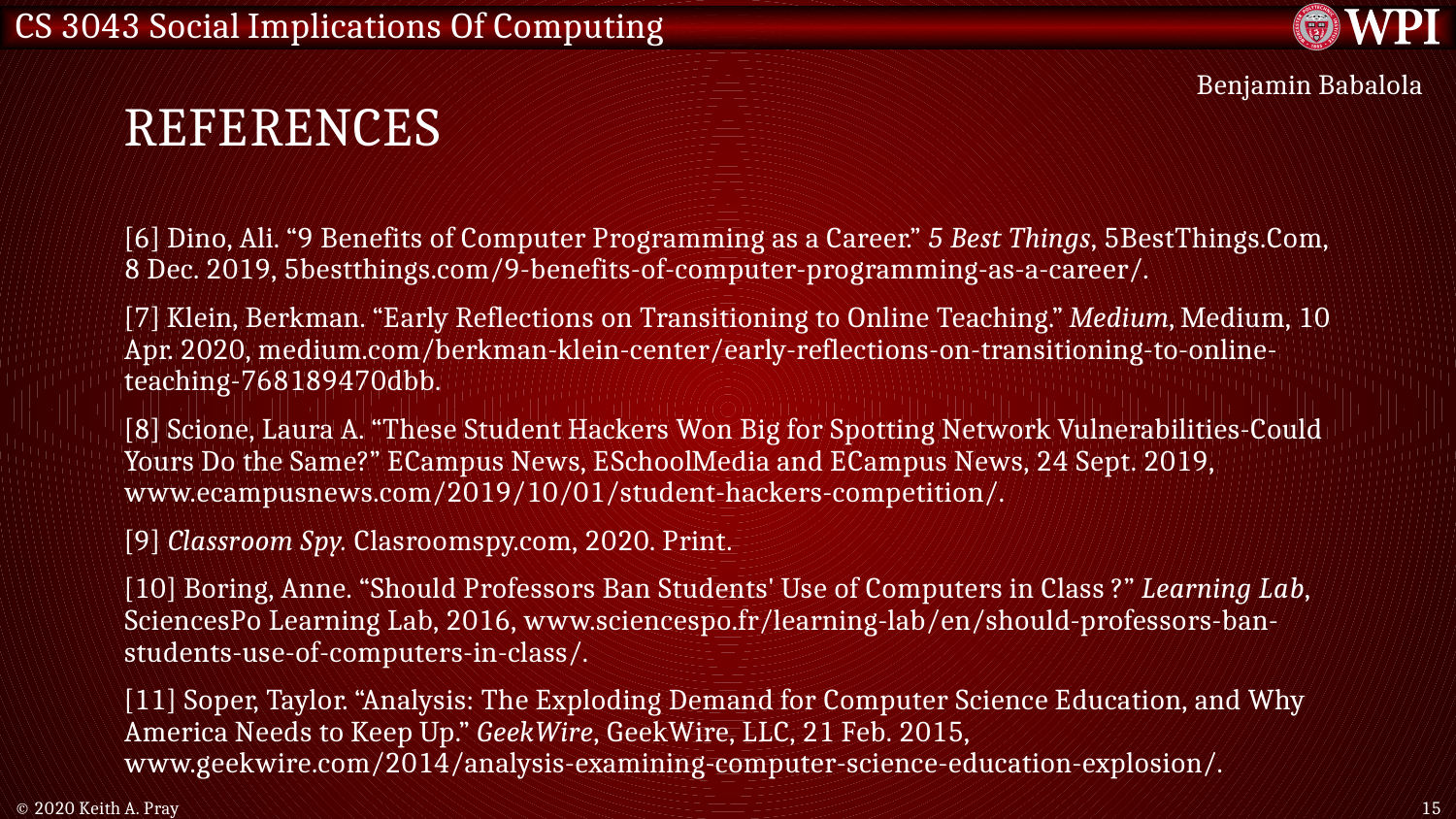

# References
Benjamin Babalola
[6] Dino, Ali. “9 Benefits of Computer Programming as a Career.” 5 Best Things, 5BestThings.Com, 8 Dec. 2019, 5bestthings.com/9-benefits-of-computer-programming-as-a-career/.
[7] Klein, Berkman. “Early Reflections on Transitioning to Online Teaching.” Medium, Medium, 10 Apr. 2020, medium.com/berkman-klein-center/early-reflections-on-transitioning-to-online-teaching-768189470dbb.
[8] Scione, Laura A. “These Student Hackers Won Big for Spotting Network Vulnerabilities-Could Yours Do the Same?” ECampus News, ESchoolMedia and ECampus News, 24 Sept. 2019, www.ecampusnews.com/2019/10/01/student-hackers-competition/.
[9] Classroom Spy. Clasroomspy.com, 2020. Print.
[10] Boring, Anne. “Should Professors Ban Students' Use of Computers in Class ?” Learning Lab, SciencesPo Learning Lab, 2016, www.sciencespo.fr/learning-lab/en/should-professors-ban-students-use-of-computers-in-class/.
[11] Soper, Taylor. “Analysis: The Exploding Demand for Computer Science Education, and Why America Needs to Keep Up.” GeekWire, GeekWire, LLC, 21 Feb. 2015, www.geekwire.com/2014/analysis-examining-computer-science-education-explosion/.
© 2020 Keith A. Pray
15